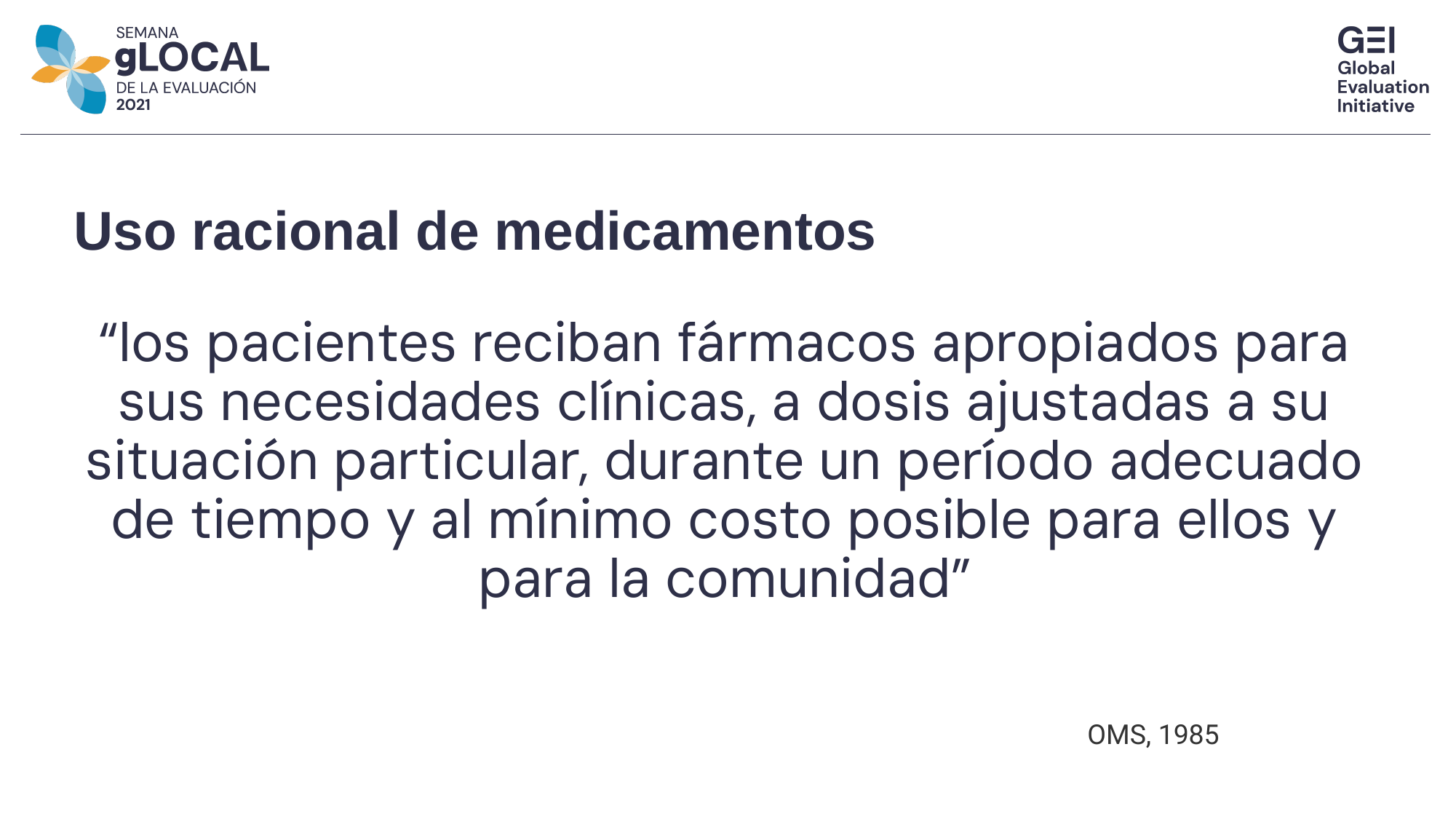

# Uso racional de medicamentos
“los pacientes reciban fármacos apropiados para sus necesidades clínicas, a dosis ajustadas a su situación particular, durante un período adecuado de tiempo y al mínimo costo posible para ellos y para la comunidad”
OMS, 1985